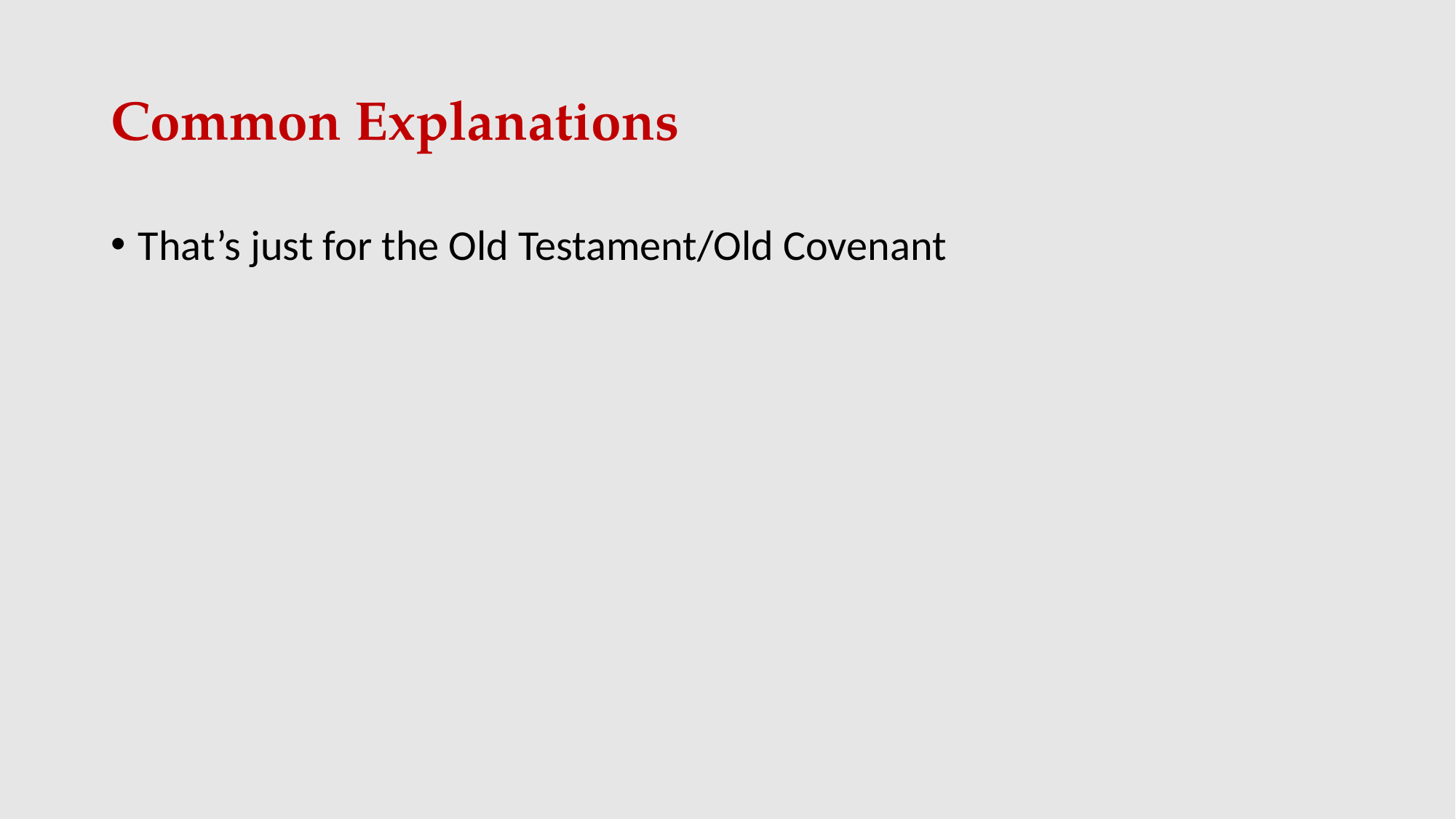

# Common Explanations
That’s just for the Old Testament/Old Covenant